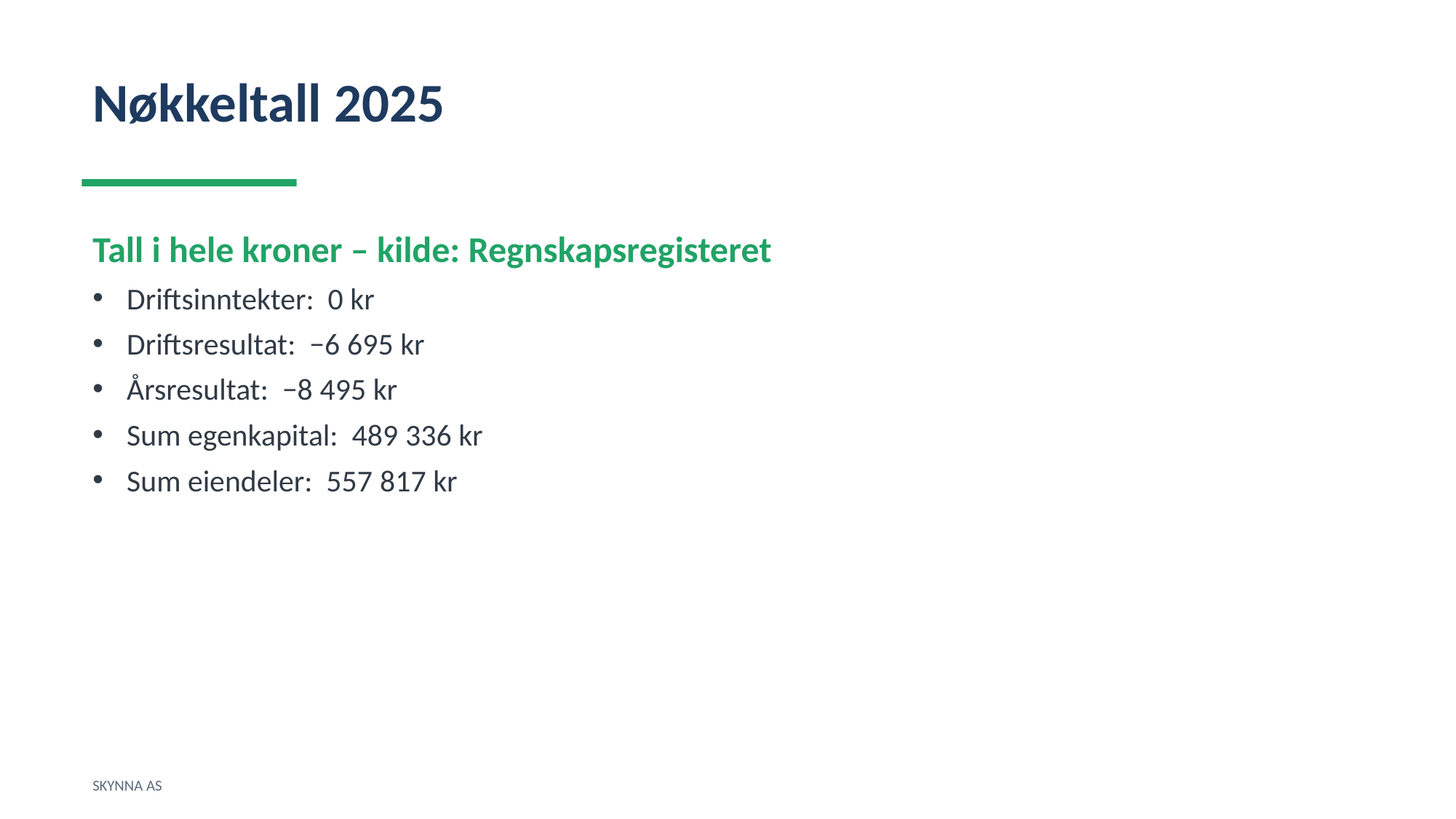

Nøkkeltall 2025

Tall i hele kroner – kilde: Regnskapsregisteret
Driftsinntekter:  0 kr
Driftsresultat:  −6 695 kr
Årsresultat:  −8 495 kr
Sum egenkapital:  489 336 kr
Sum eiendeler:  557 817 kr
SKYNNA AS